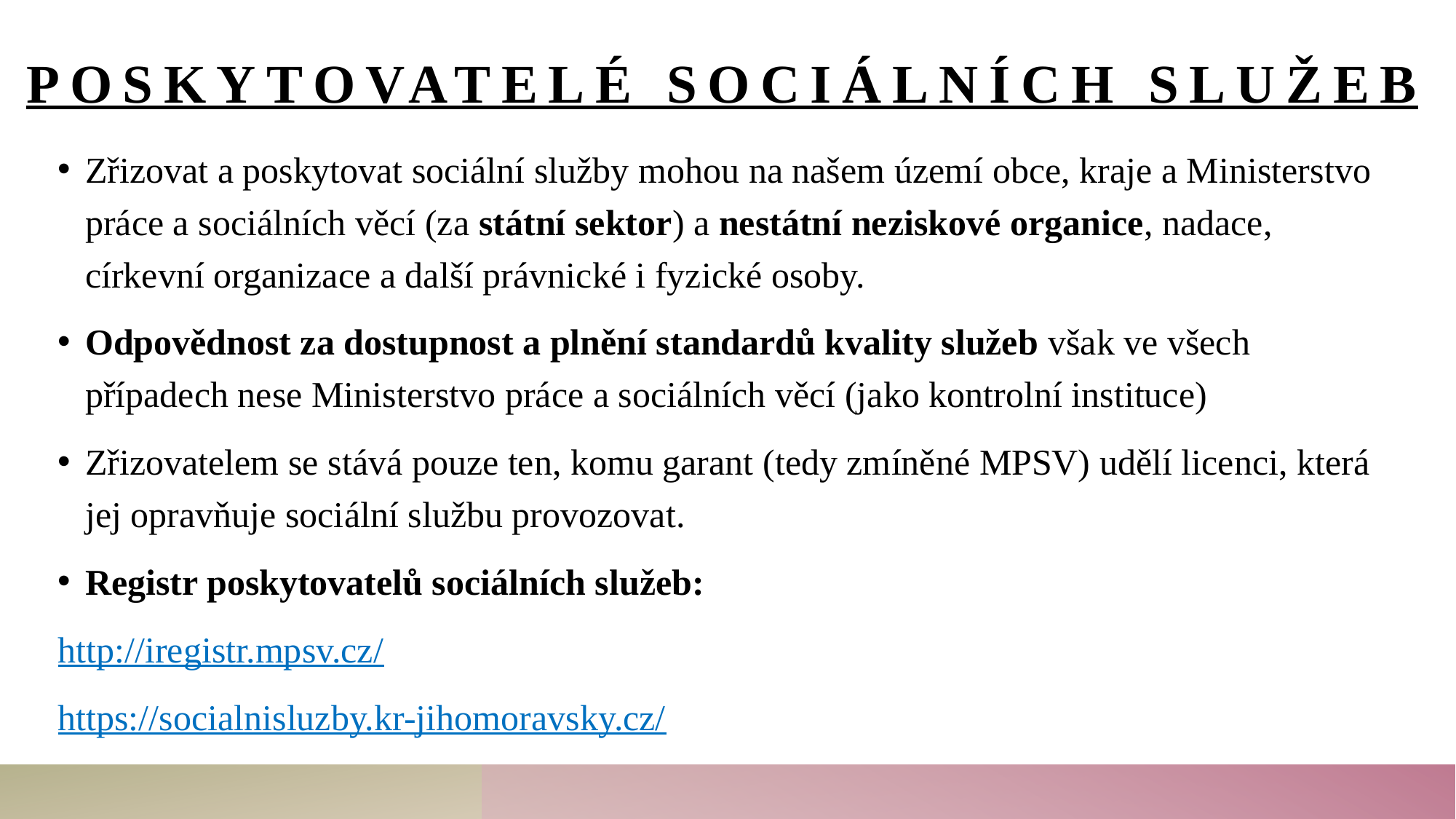

# POSKYTOVATELÉ SOCIÁLNÍCH SLUŽEB
Zřizovat a poskytovat sociální služby mohou na našem území obce, kraje a Ministerstvo práce a sociálních věcí (za státní sektor) a nestátní neziskové organice, nadace, církevní organizace a další právnické i fyzické osoby.
Odpovědnost za dostupnost a plnění standardů kvality služeb však ve všech případech nese Ministerstvo práce a sociálních věcí (jako kontrolní instituce)
Zřizovatelem se stává pouze ten, komu garant (tedy zmíněné MPSV) udělí licenci, která jej opravňuje sociální službu provozovat.
Registr poskytovatelů sociálních služeb:
http://iregistr.mpsv.cz/
https://socialnisluzby.kr-jihomoravsky.cz/